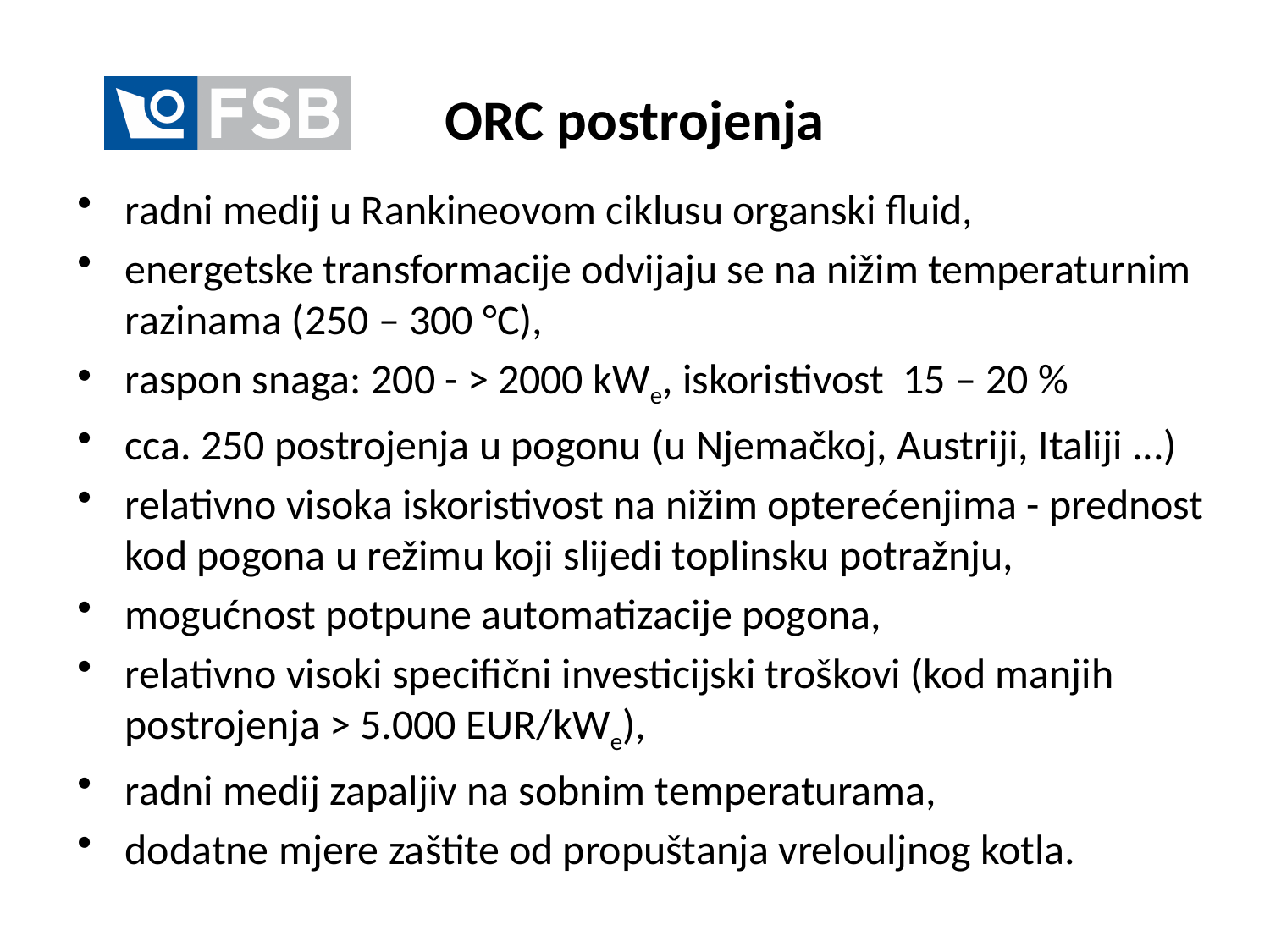

# ORC postrojenja
radni medij u Rankineovom ciklusu organski fluid,
energetske transformacije odvijaju se na nižim temperaturnim razinama (250 – 300 °C),
raspon snaga: 200 - > 2000 kWe, iskoristivost  15 – 20 %
cca. 250 postrojenja u pogonu (u Njemačkoj, Austriji, Italiji ...)
relativno visoka iskoristivost na nižim opterećenjima - prednost kod pogona u režimu koji slijedi toplinsku potražnju,
mogućnost potpune automatizacije pogona,
relativno visoki specifični investicijski troškovi (kod manjih postrojenja > 5.000 EUR/kWe),
radni medij zapaljiv na sobnim temperaturama,
dodatne mjere zaštite od propuštanja vrelouljnog kotla.